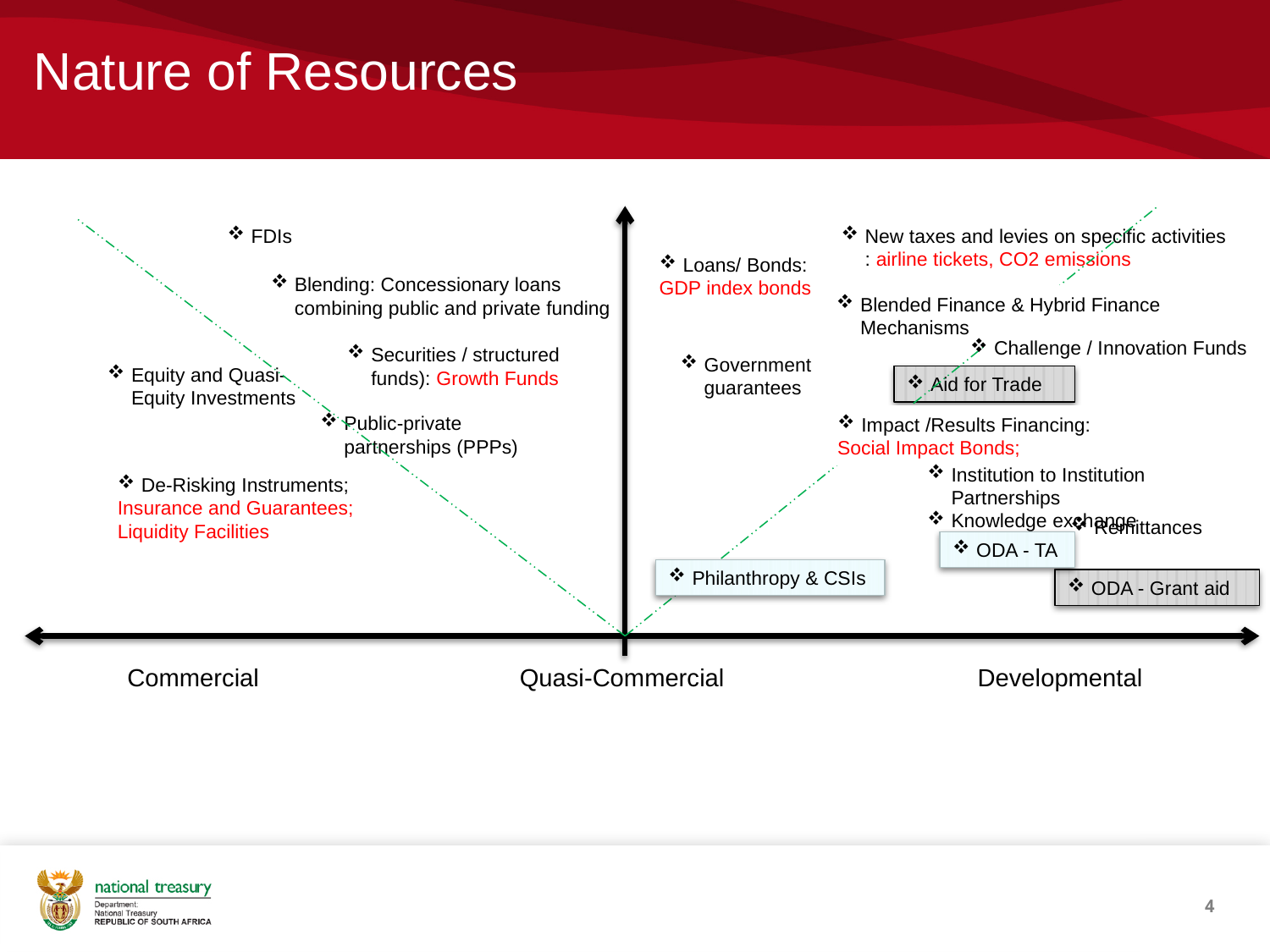

# Nature of Resources
New taxes and levies on specific activities : airline tickets, CO2 emissions
FDIs
Loans/ Bonds:
GDP index bonds
Blending: Concessionary loans combining public and private funding
Blended Finance & Hybrid Finance Mechanisms
Challenge / Innovation Funds
Securities / structured funds): Growth Funds
Government guarantees
Equity and Quasi-Equity Investments
Aid for Trade
Public-private partnerships (PPPs)
Impact /Results Financing:
Social Impact Bonds;
Institution to Institution Partnerships
Knowledge exchange
De-Risking Instruments;
Insurance and Guarantees; Liquidity Facilities
Remittances
ODA - TA
Philanthropy & CSIs
ODA - Grant aid
Commercial
Quasi-Commercial
Developmental
4